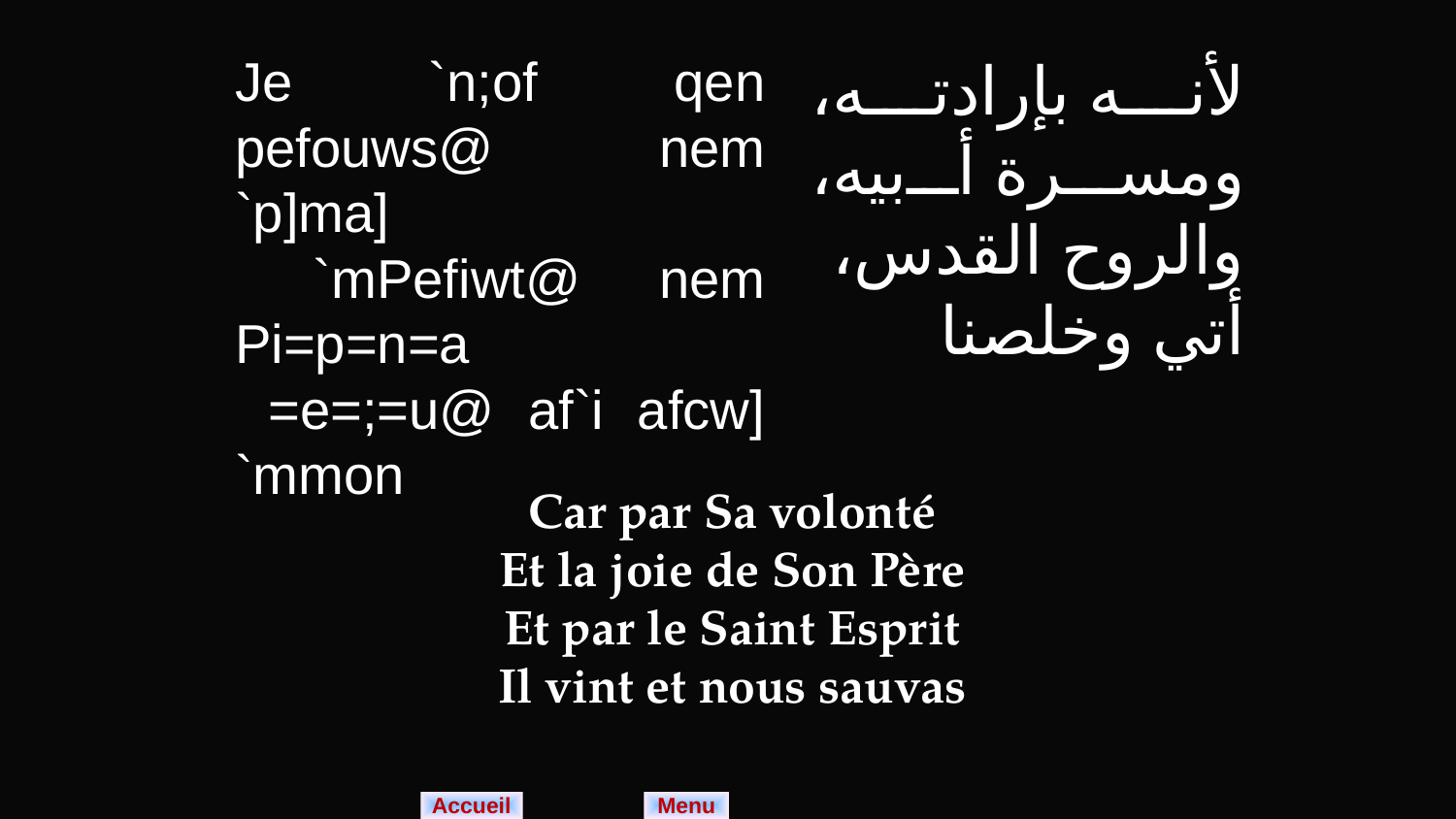

Je `n;of qen pefouws@ nem `p]ma]
 `mPefiwt@ nem Pi=p=n=a
 =e=;=u@ af`i afcw] `mmon

لأنه بإرادته، ومسرة أبيه، والروح القدس، أتي وخلصنا
Car par Sa volonté
Et la joie de Son Père
Et par le Saint Esprit
Il vint et nous sauvas
Menu